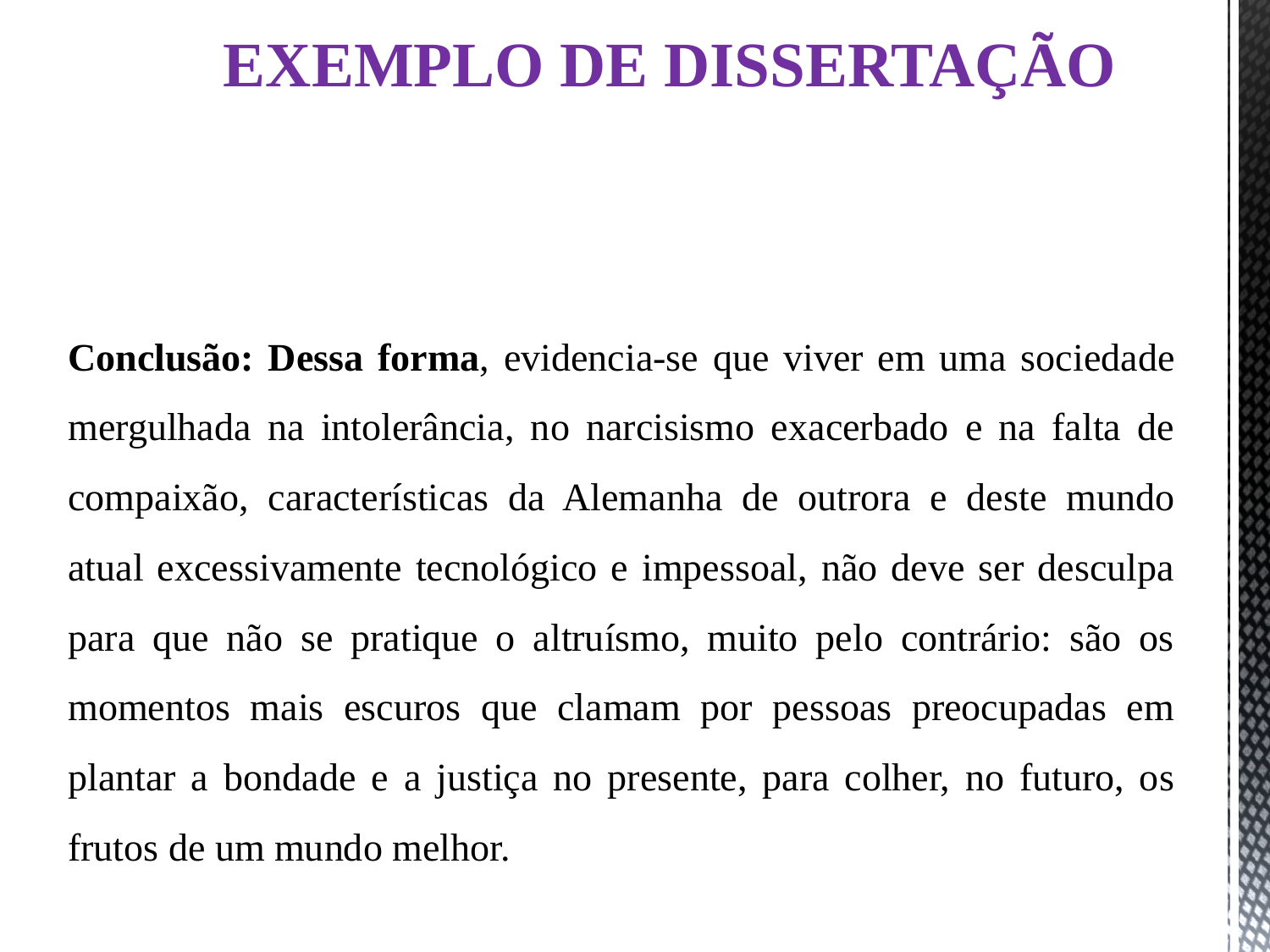

# EXEMPLO DE DISSERTAÇÃO

Conclusão: Dessa forma, evidencia-se que viver em uma sociedade mergulhada na intolerância, no narcisismo exacerbado e na falta de compaixão, características da Alemanha de outrora e deste mundo atual excessivamente tecnológico e impessoal, não deve ser desculpa para que não se pratique o altruísmo, muito pelo contrário: são os momentos mais escuros que clamam por pessoas preocupadas em plantar a bondade e a justiça no presente, para colher, no futuro, os frutos de um mundo melhor.